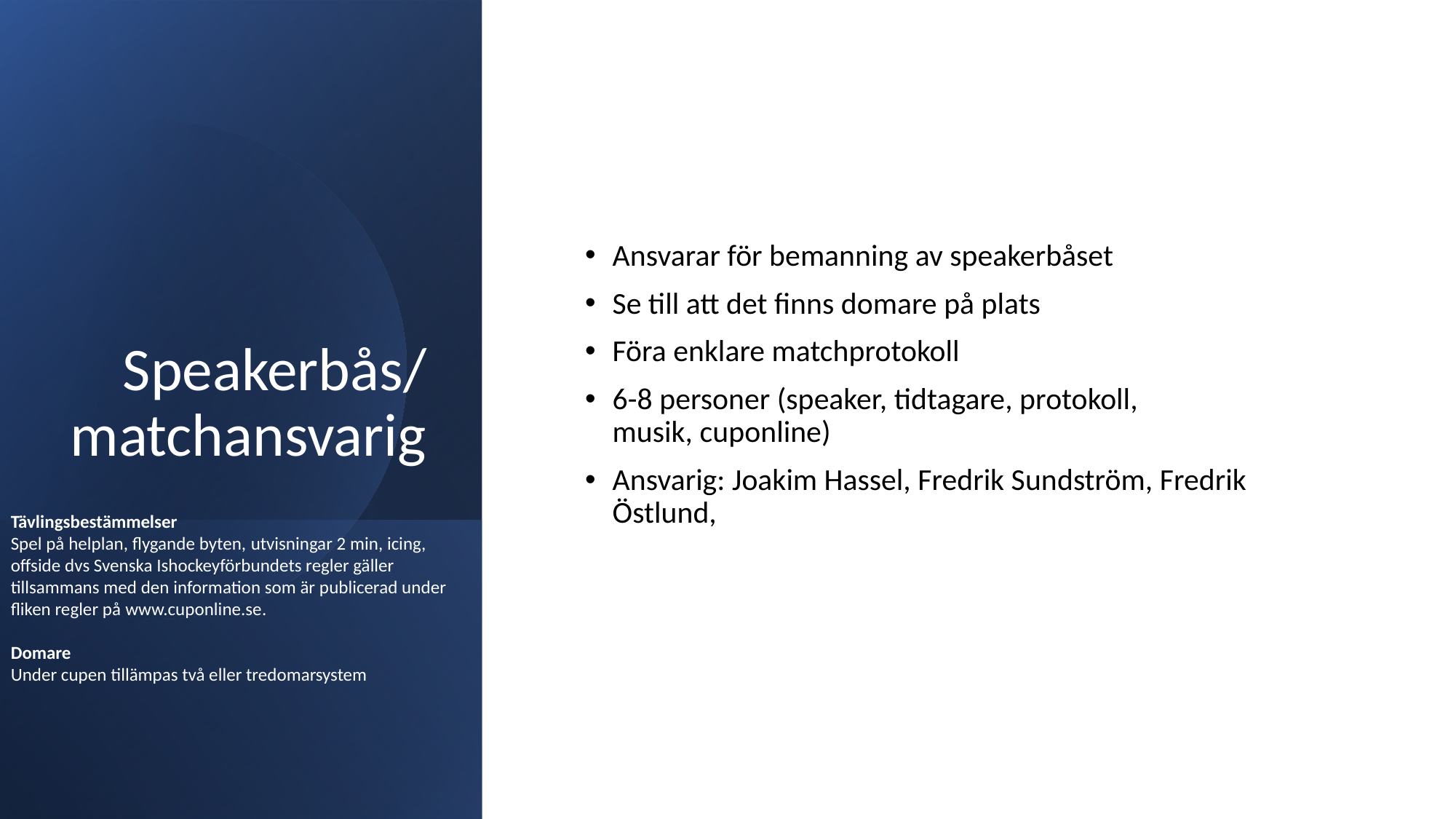

# Speakerbås/ matchansvarig
Ansvarar för bemanning av speakerbåset​
Se till att det finns domare på plats​
Föra enklare matchprotokoll​
6-8 personer (speaker, tidtagare, protokoll, musik, cuponline)​
Ansvarig:​ Joakim Hassel, Fredrik Sundström, Fredrik Östlund,

Tävlingsbestämmelser
Spel på helplan, flygande byten, utvisningar 2 min, icing, offside dvs Svenska Ishockeyförbundets regler gäller tillsammans med den information som är publicerad under fliken regler på www.cuponline.se.

Domare
Under cupen tillämpas två eller tredomarsystem